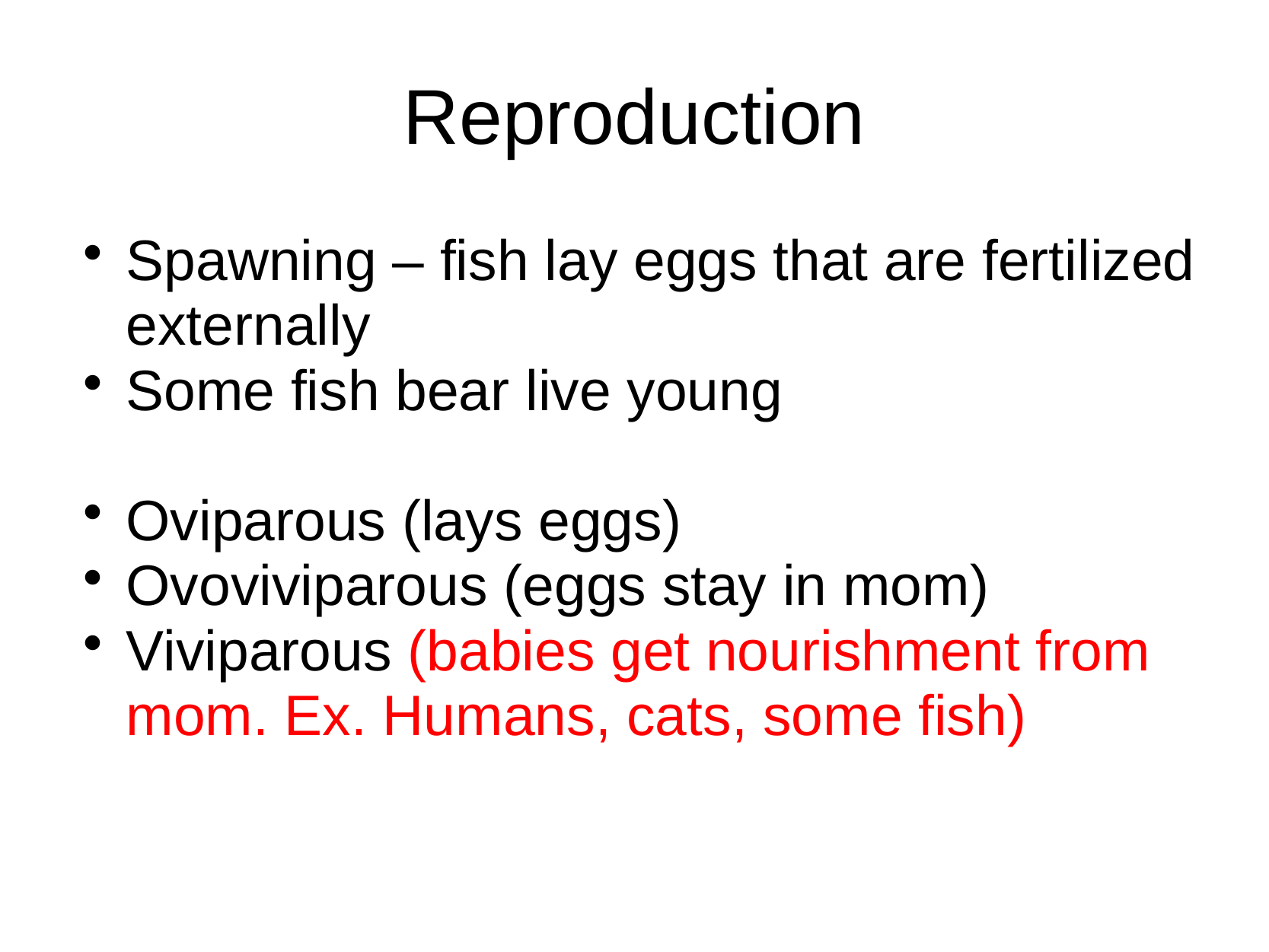

# Reproduction
Spawning – fish lay eggs that are fertilized externally
Some fish bear live young

Oviparous (lays eggs)
Ovoviviparous (eggs stay in mom)
Viviparous (babies get nourishment from mom. Ex. Humans, cats, some fish)